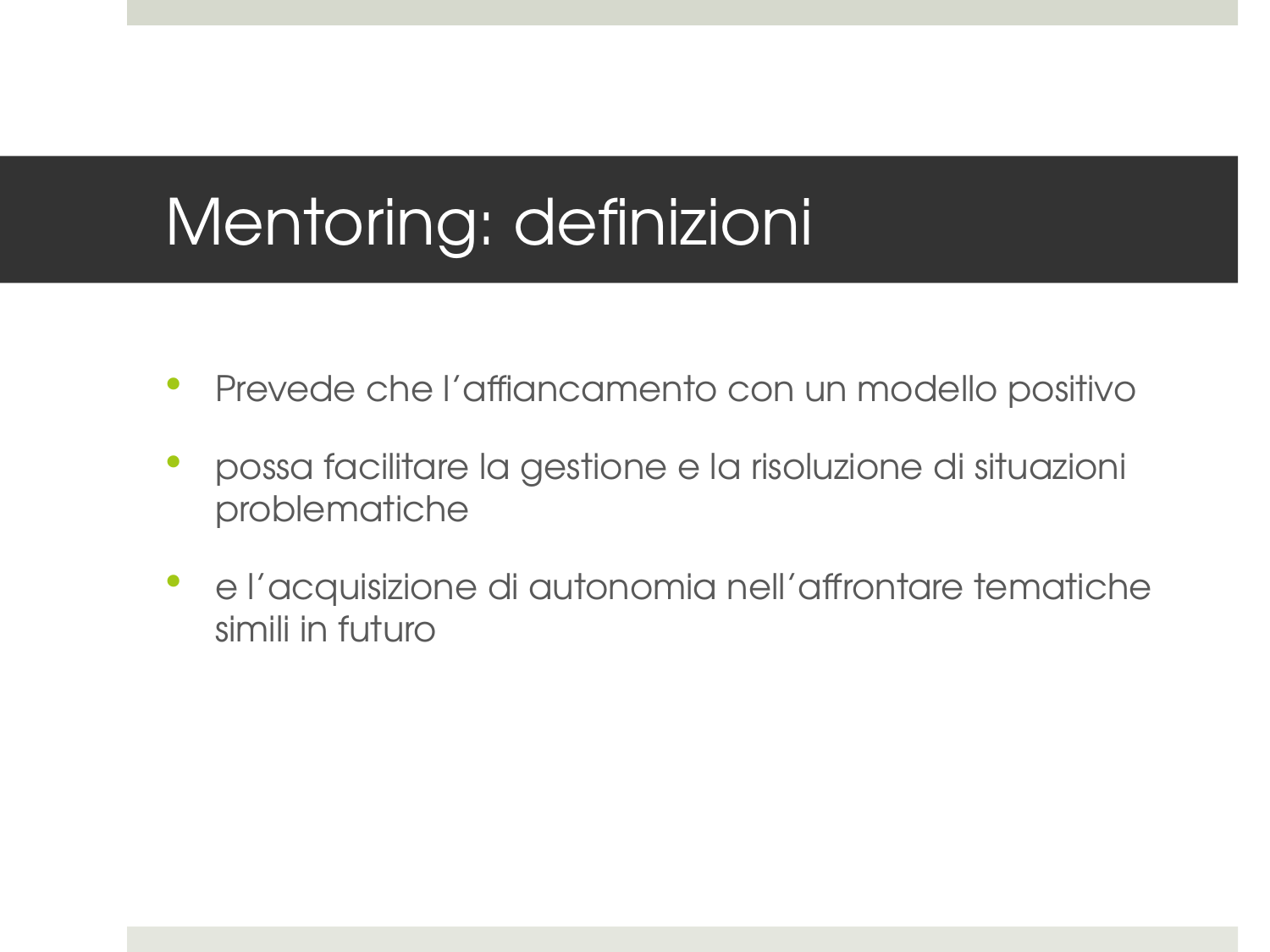

# Mentoring: definizioni
Prevede che l’affiancamento con un modello positivo
possa facilitare la gestione e la risoluzione di situazioni problematiche
e l’acquisizione di autonomia nell’affrontare tematiche simili in futuro